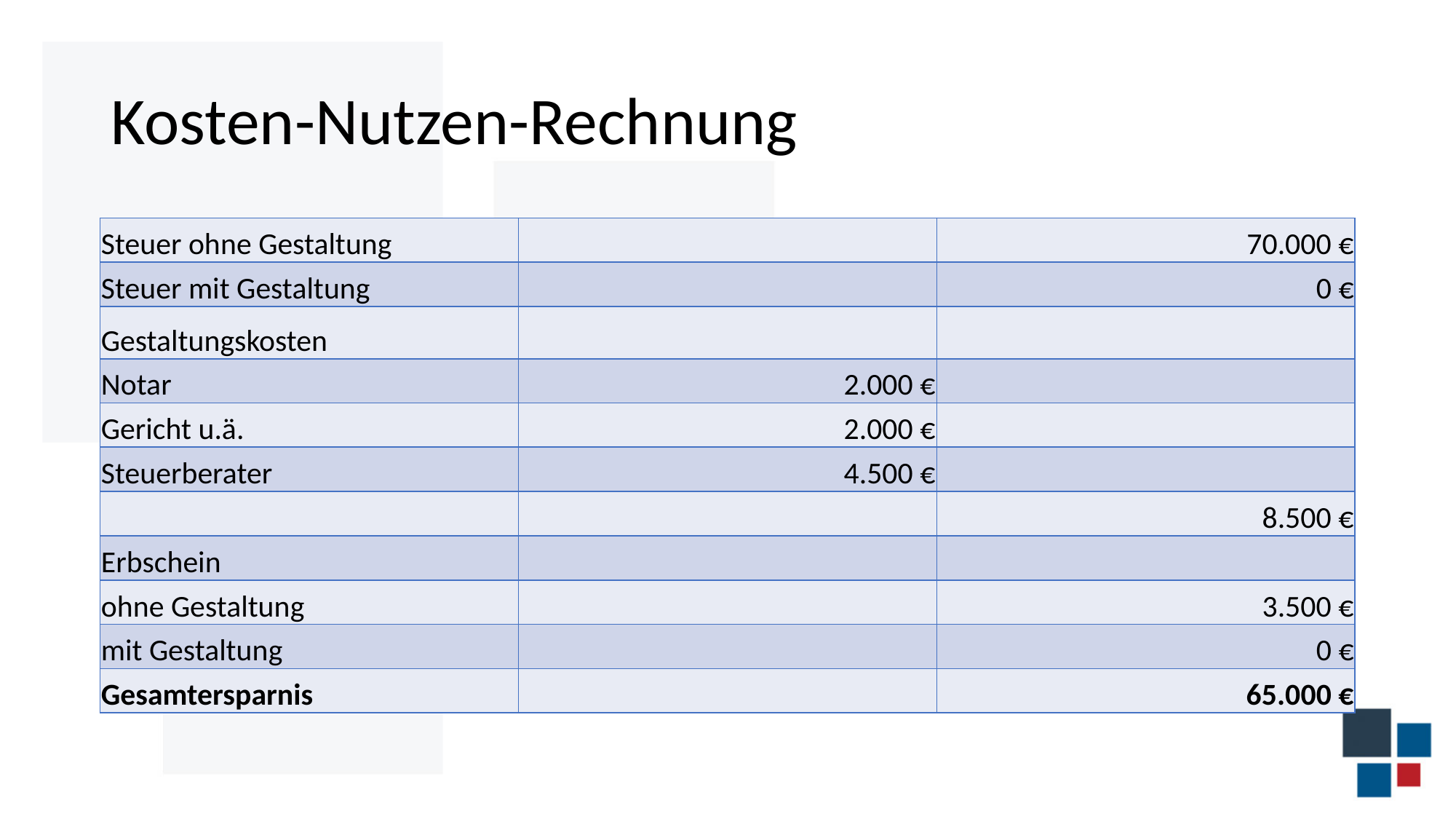

# Kosten-Nutzen-Rechnung
| Steuer ohne Gestaltung |  | 70.000 € |
| --- | --- | --- |
| Steuer mit Gestaltung |  | 0 € |
| Gestaltungskosten |  |  |
| Notar | 2.000 € |  |
| Gericht u.ä. | 2.000 € |  |
| Steuerberater | 4.500 € |  |
|  |  | 8.500 € |
| Erbschein |  |  |
| ohne Gestaltung |  | 3.500 € |
| mit Gestaltung |  | 0 € |
| Gesamtersparnis |  | 65.000 € |